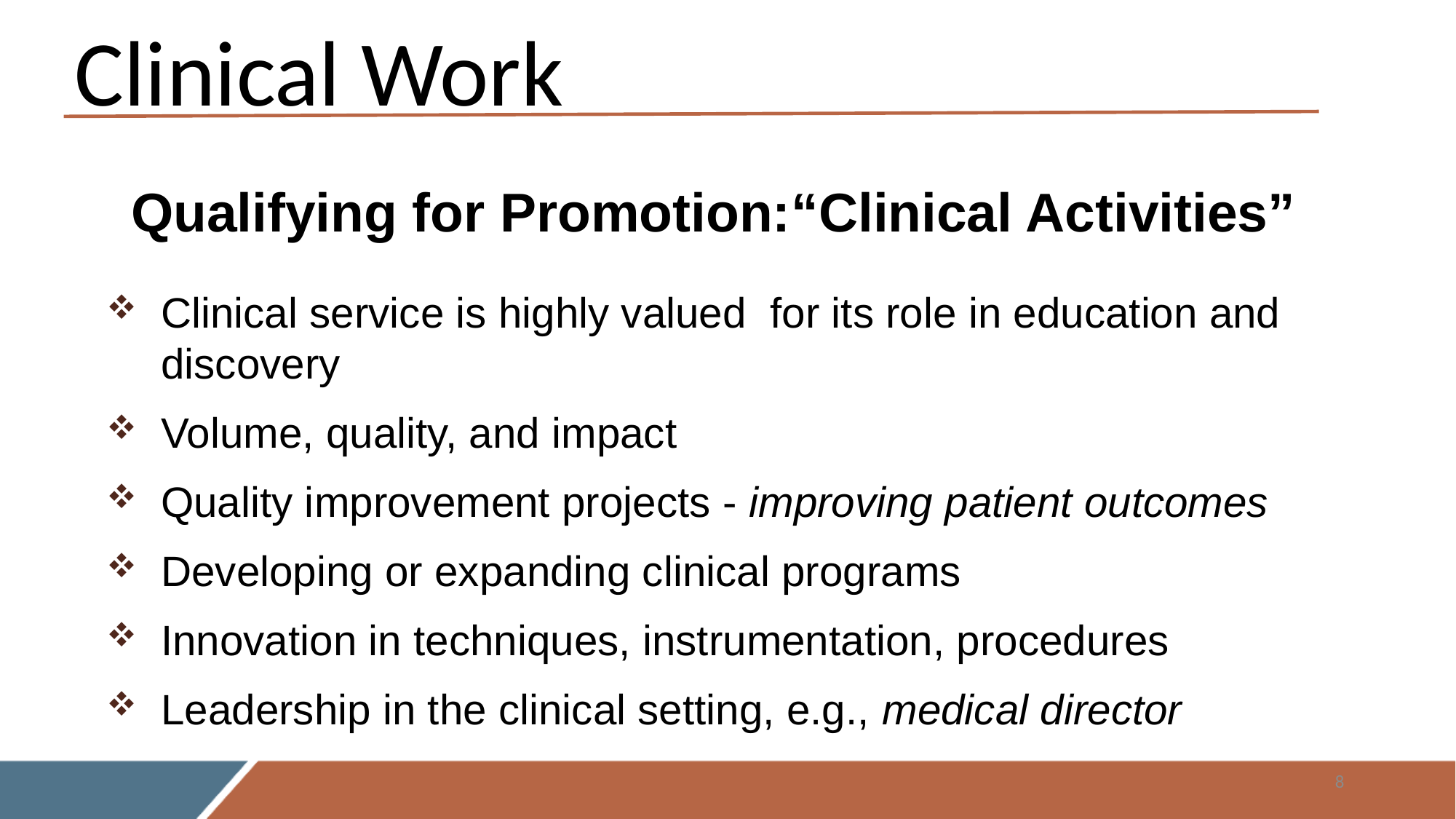

Clinical Work

# Qualifying for Promotion:“Clinical Activities”
Clinical service is highly valued  for its role in education and discovery
Volume, quality, and impact
Quality improvement projects - improving patient outcomes
Developing or expanding clinical programs
Innovation in techniques, instrumentation, procedures
Leadership in the clinical setting, e.g., medical director
8